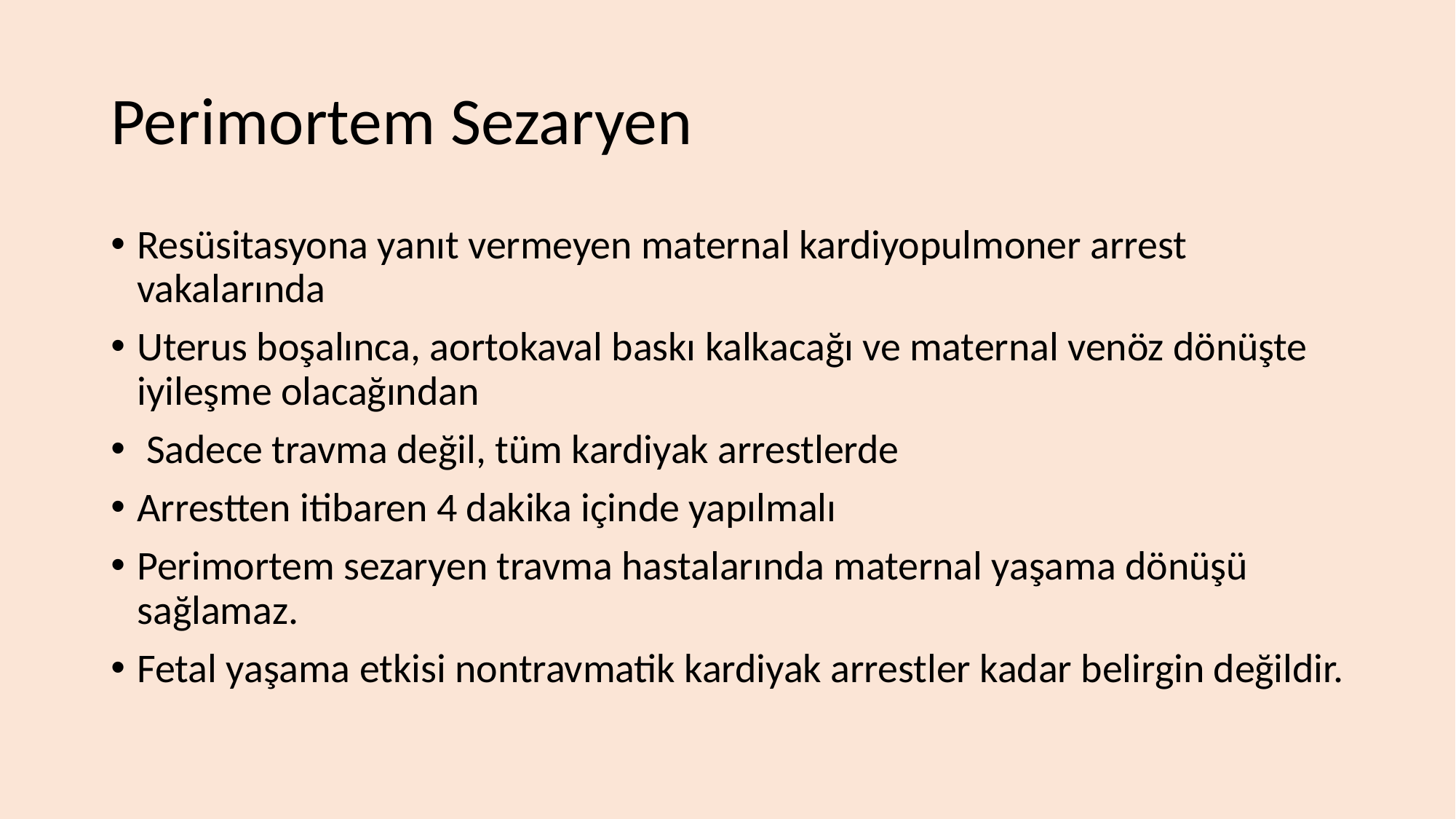

# Perimortem Sezaryen
Resüsitasyona yanıt vermeyen maternal kardiyopulmoner arrest vakalarında
Uterus boşalınca, aortokaval baskı kalkacağı ve maternal venöz dönüşte iyileşme olacağından
 Sadece travma değil, tüm kardiyak arrestlerde
Arrestten itibaren 4 dakika içinde yapılmalı
Perimortem sezaryen travma hastalarında maternal yaşama dönüşü sağlamaz.
Fetal yaşama etkisi nontravmatik kardiyak arrestler kadar belirgin değildir.